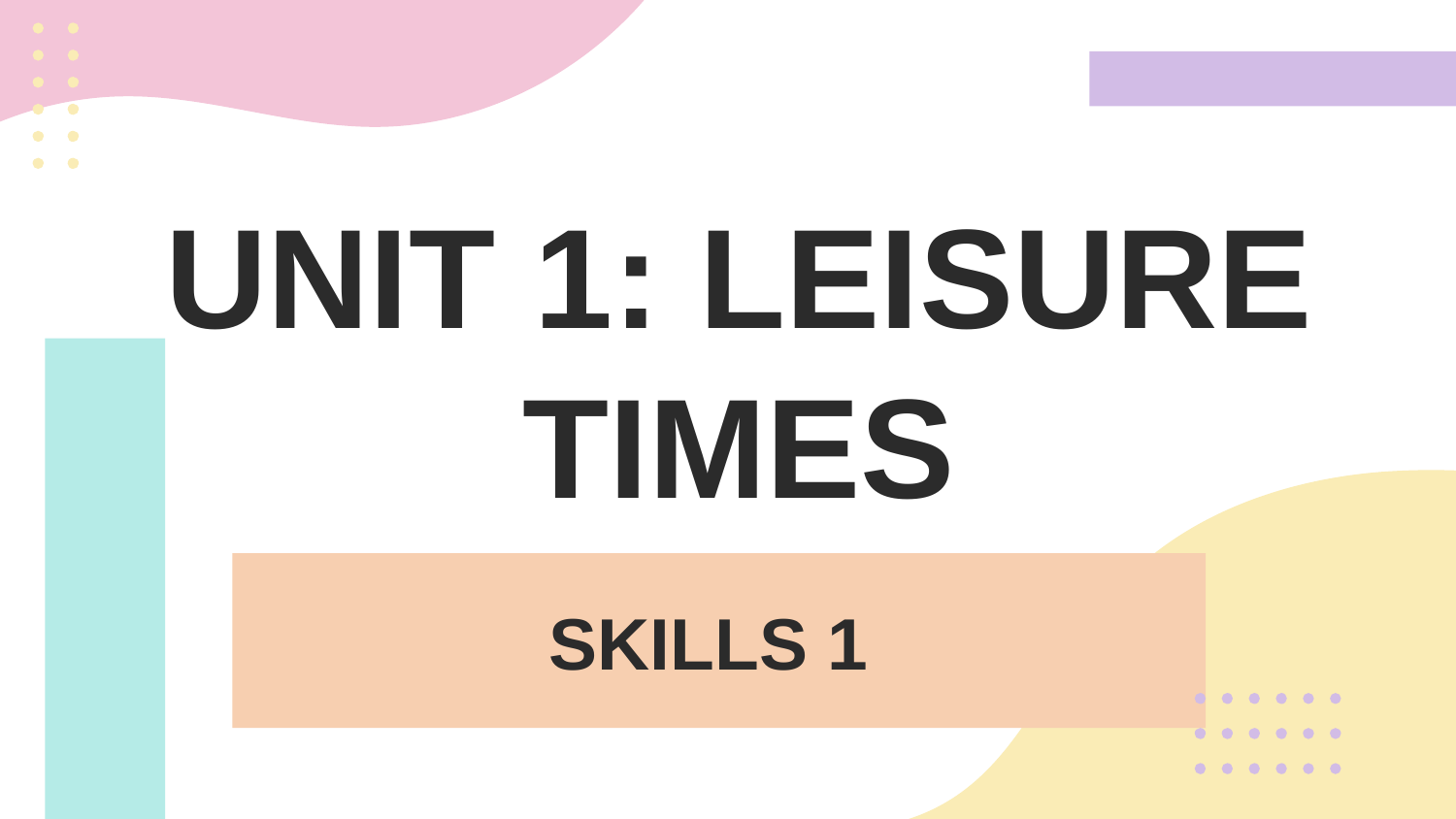

# UNIT 1: LEISURE TIMES

SKILLS 1